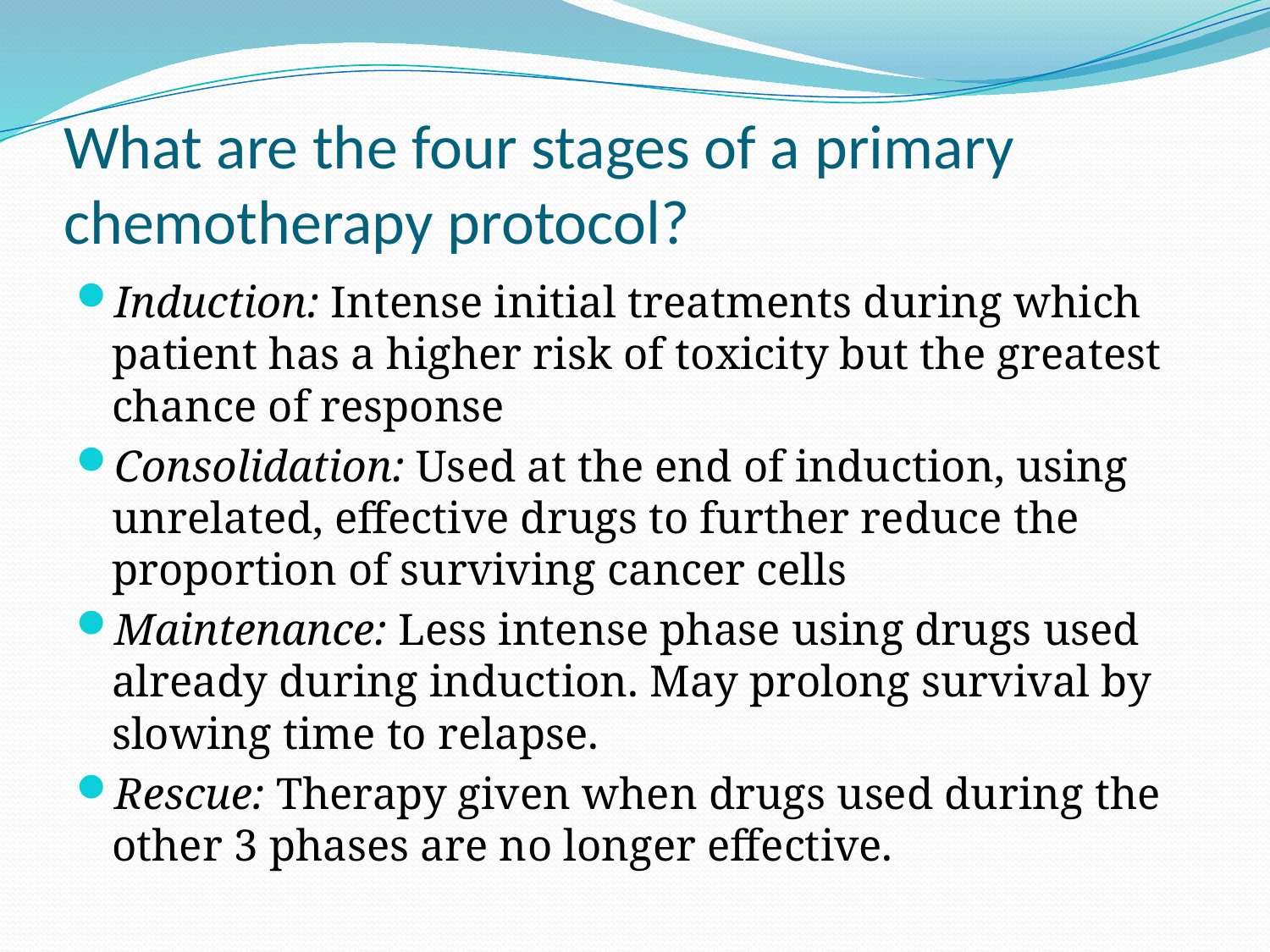

# What are the four stages of a primary chemotherapy protocol?
Induction: Intense initial treatments during which patient has a higher risk of toxicity but the greatest chance of response
Consolidation: Used at the end of induction, using unrelated, effective drugs to further reduce the proportion of surviving cancer cells
Maintenance: Less intense phase using drugs used already during induction. May prolong survival by slowing time to relapse.
Rescue: Therapy given when drugs used during the other 3 phases are no longer effective.